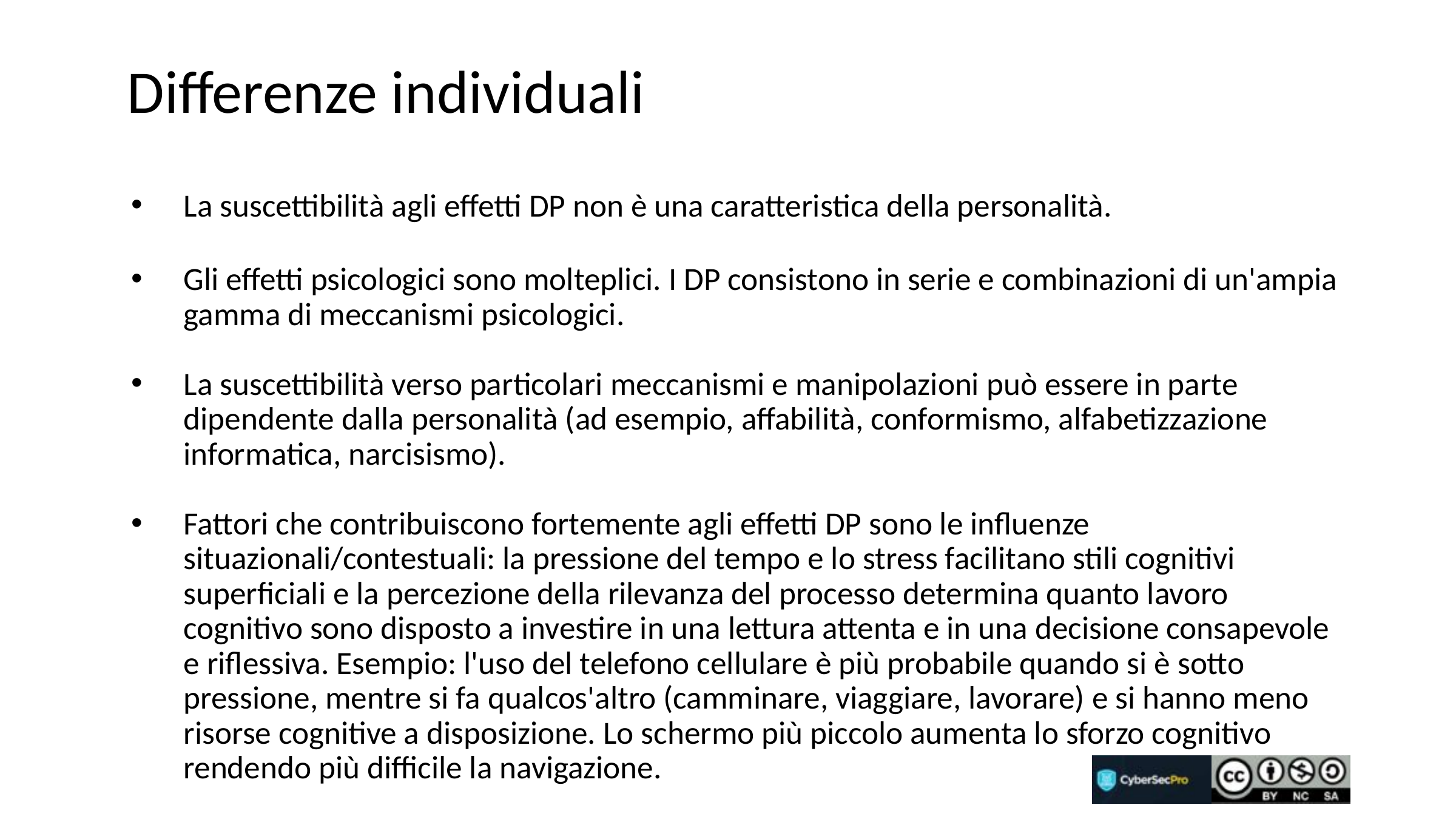

# Differenze individuali
La suscettibilità agli effetti DP non è una caratteristica della personalità.
Gli effetti psicologici sono molteplici. I DP consistono in serie e combinazioni di un'ampia gamma di meccanismi psicologici.
La suscettibilità verso particolari meccanismi e manipolazioni può essere in parte dipendente dalla personalità (ad esempio, affabilità, conformismo, alfabetizzazione informatica, narcisismo).
Fattori che contribuiscono fortemente agli effetti DP sono le influenze situazionali/contestuali: la pressione del tempo e lo stress facilitano stili cognitivi superficiali e la percezione della rilevanza del processo determina quanto lavoro cognitivo sono disposto a investire in una lettura attenta e in una decisione consapevole e riflessiva. Esempio: l'uso del telefono cellulare è più probabile quando si è sotto pressione, mentre si fa qualcos'altro (camminare, viaggiare, lavorare) e si hanno meno risorse cognitive a disposizione. Lo schermo più piccolo aumenta lo sforzo cognitivo rendendo più difficile la navigazione.